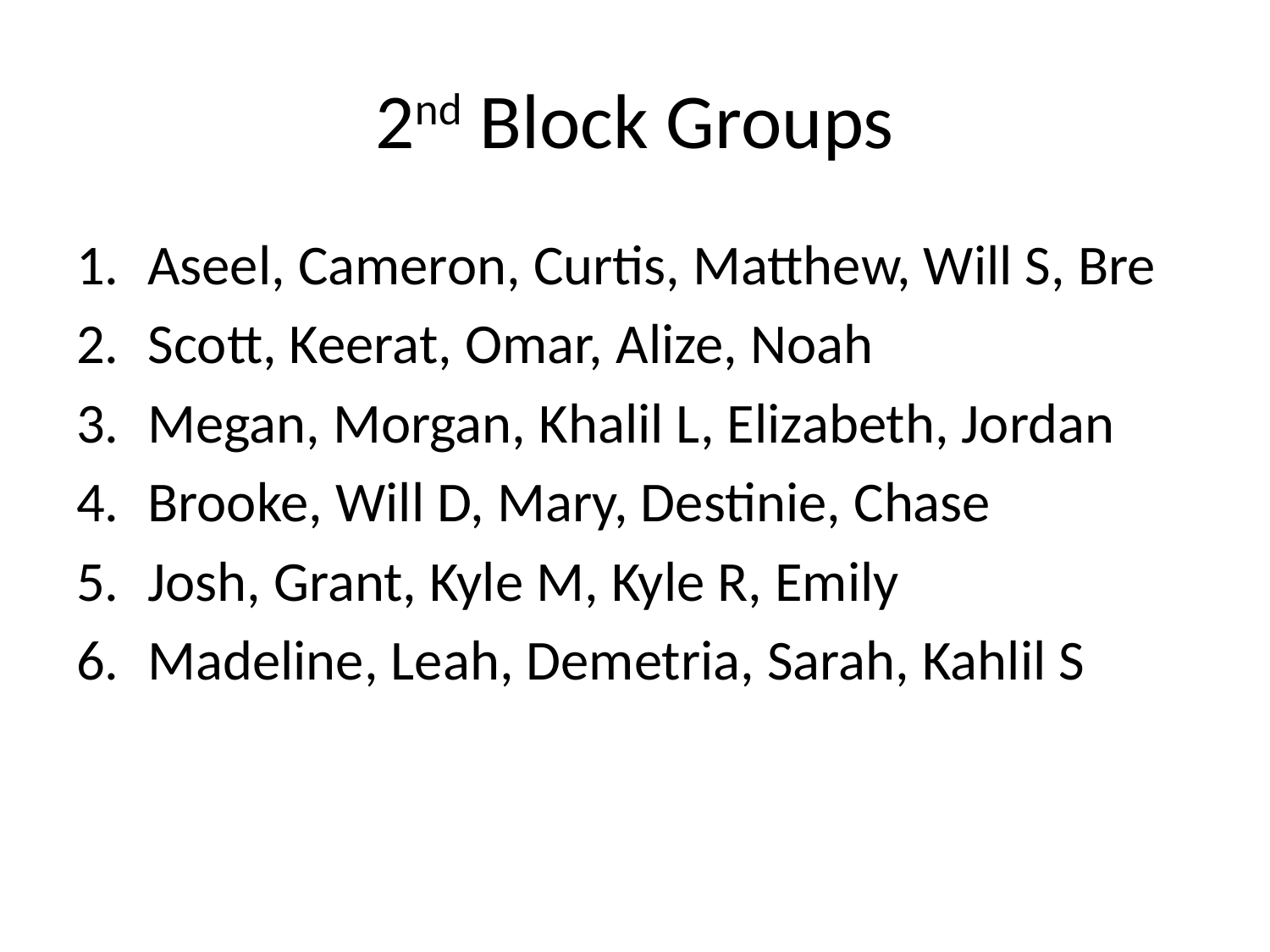

# 2nd Block Groups
Aseel, Cameron, Curtis, Matthew, Will S, Bre
Scott, Keerat, Omar, Alize, Noah
Megan, Morgan, Khalil L, Elizabeth, Jordan
Brooke, Will D, Mary, Destinie, Chase
Josh, Grant, Kyle M, Kyle R, Emily
Madeline, Leah, Demetria, Sarah, Kahlil S